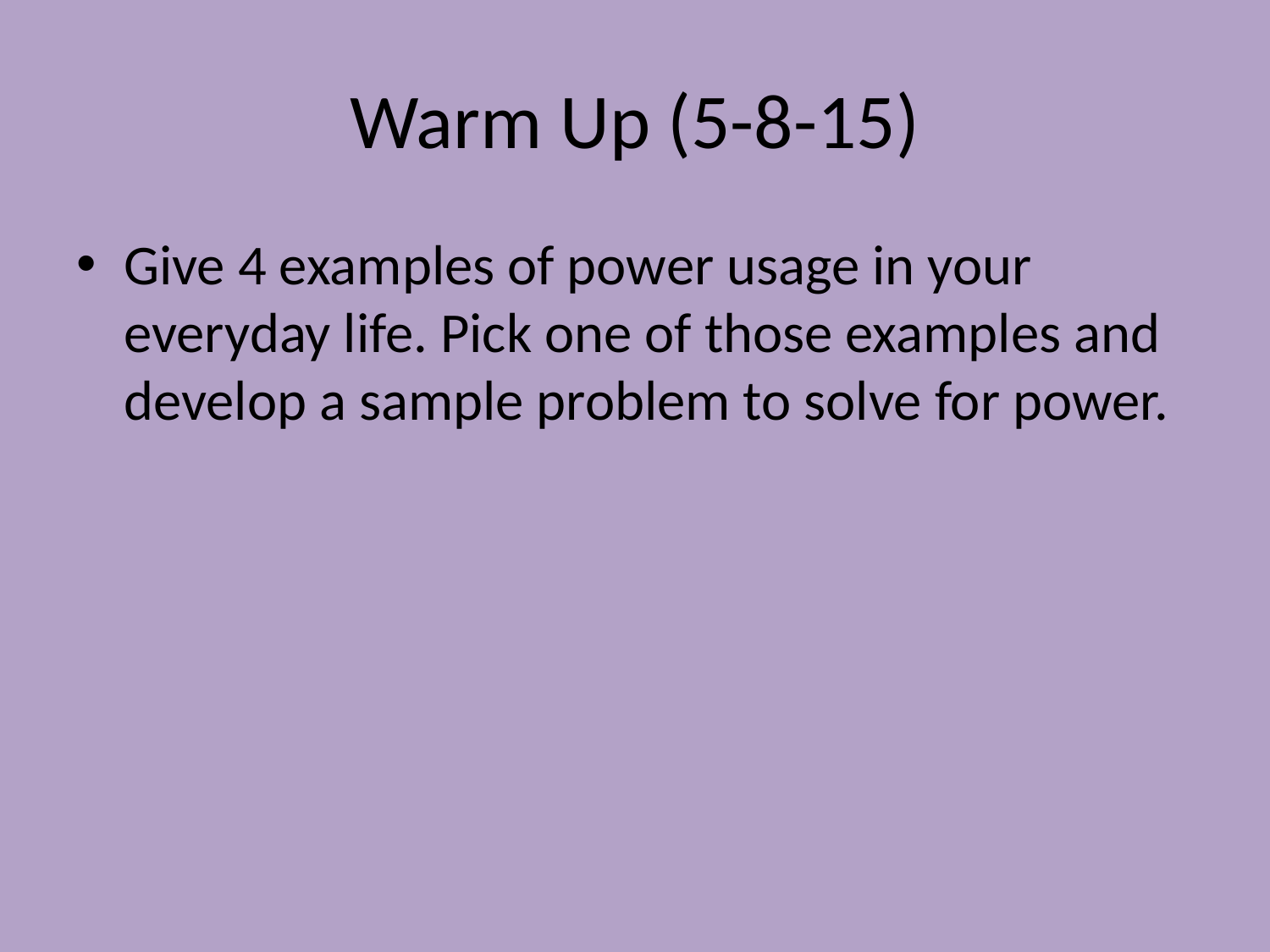

# Warm Up (5-8-15)
Give 4 examples of power usage in your everyday life. Pick one of those examples and develop a sample problem to solve for power.